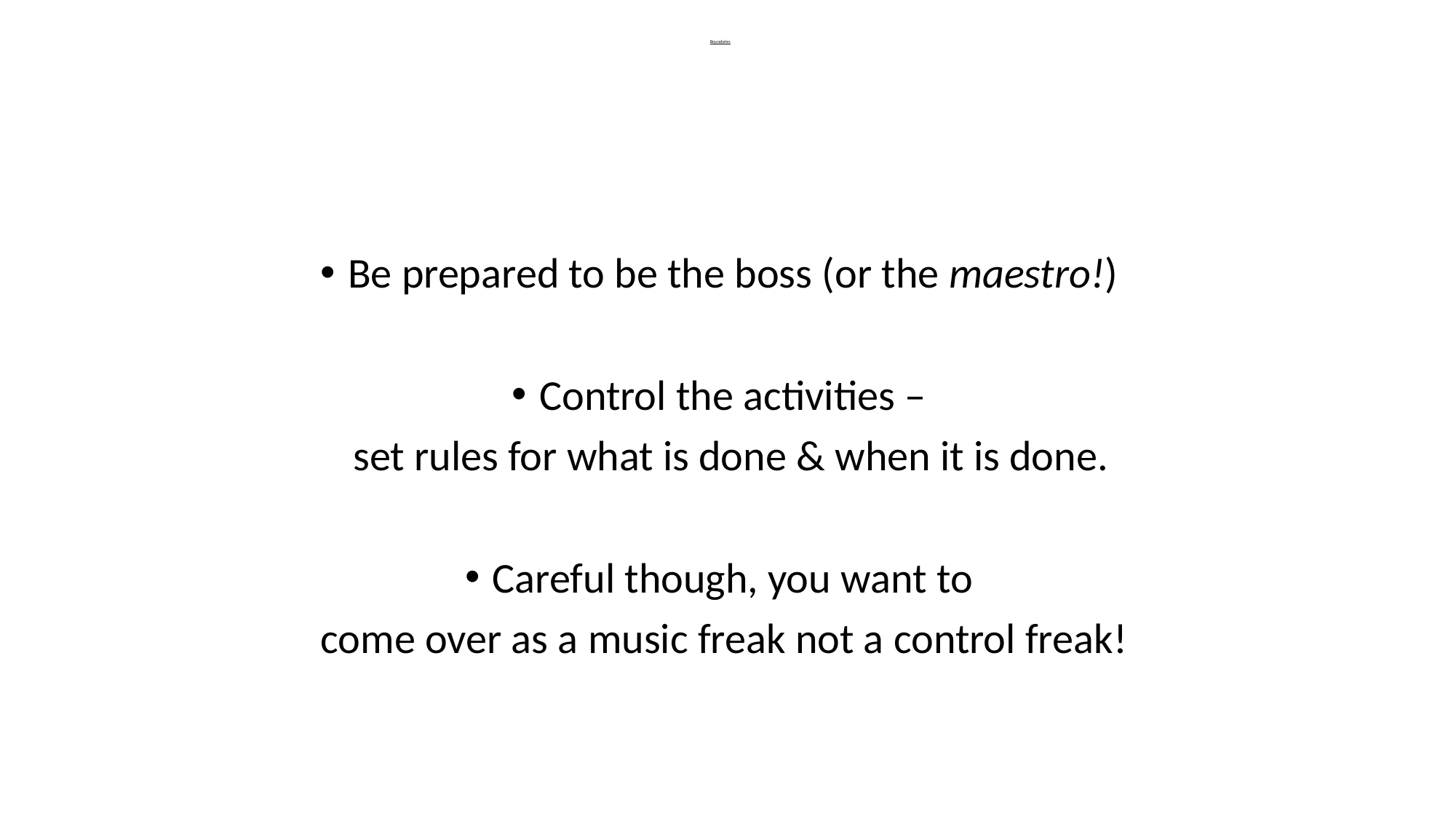

# Boundaries
Be prepared to be the boss (or the maestro!)

Control the activities –
set rules for what is done & when it is done.

Careful though, you want to
come over as a music freak not a control freak!